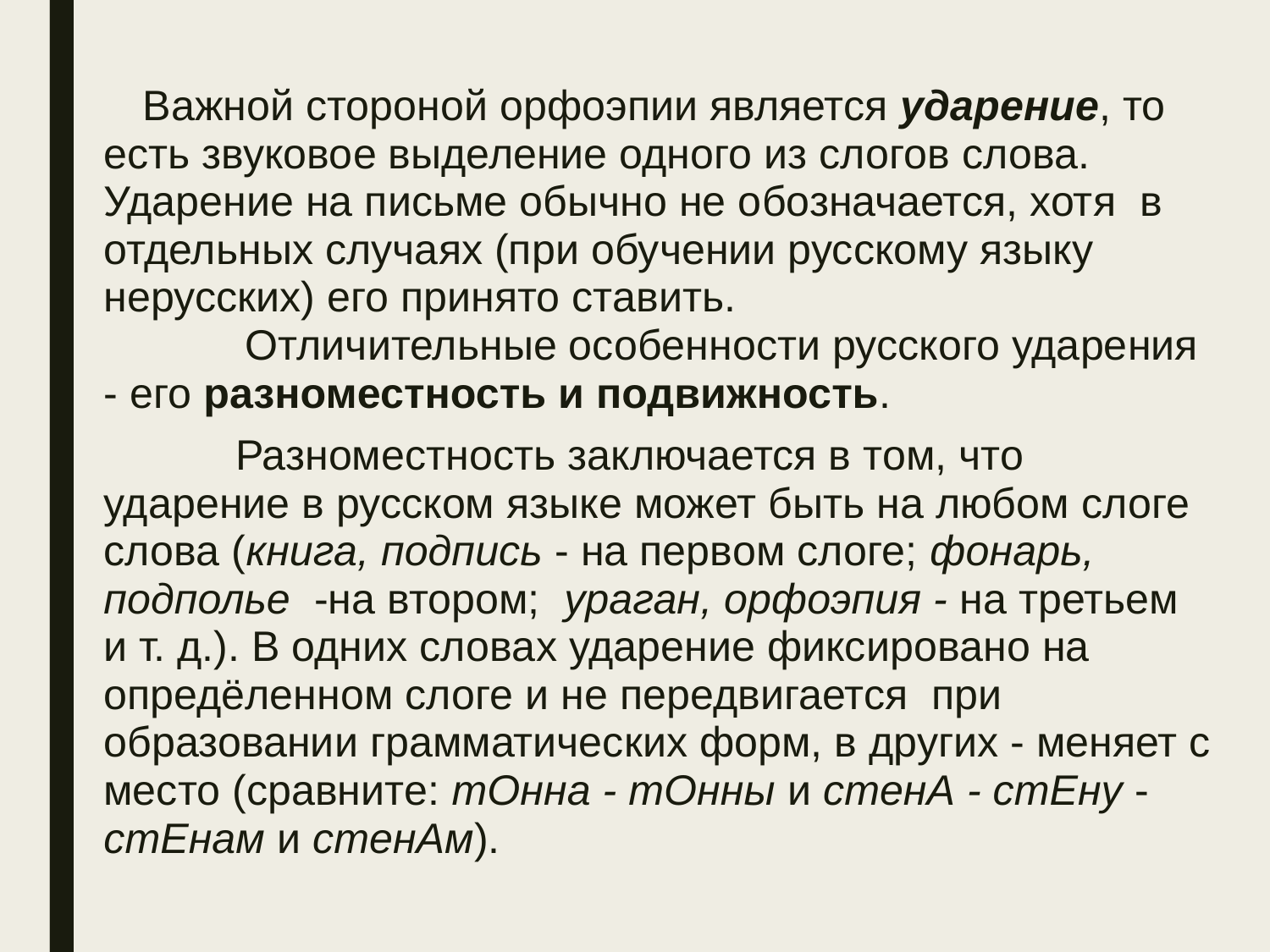

Важной стороной орфоэпии является ударение, то есть звуковое выделение одного из слогов слова. Ударение на письме обычно не обозначается, хотя  в отдельных случаях (при обучении русскому языку нерусских) его принято ставить.
            Отличительные особенности русского ударения - его разноместность и подвижность.
               Разноместность заключается в том, что ударение в русском языке может быть на любом слоге слова (книга, подпись - на первом слоге; фонарь, подполье  -на втором;  ураган, орфоэпия - на третьем и т. д.). В одних словах ударение фиксировано на опредёленном слоге и не передвигается  при образовании грамматических форм, в других - меняет с место (сравните: тОнна - тОнны и стенА - стЕну - стЕнам и стенАм).